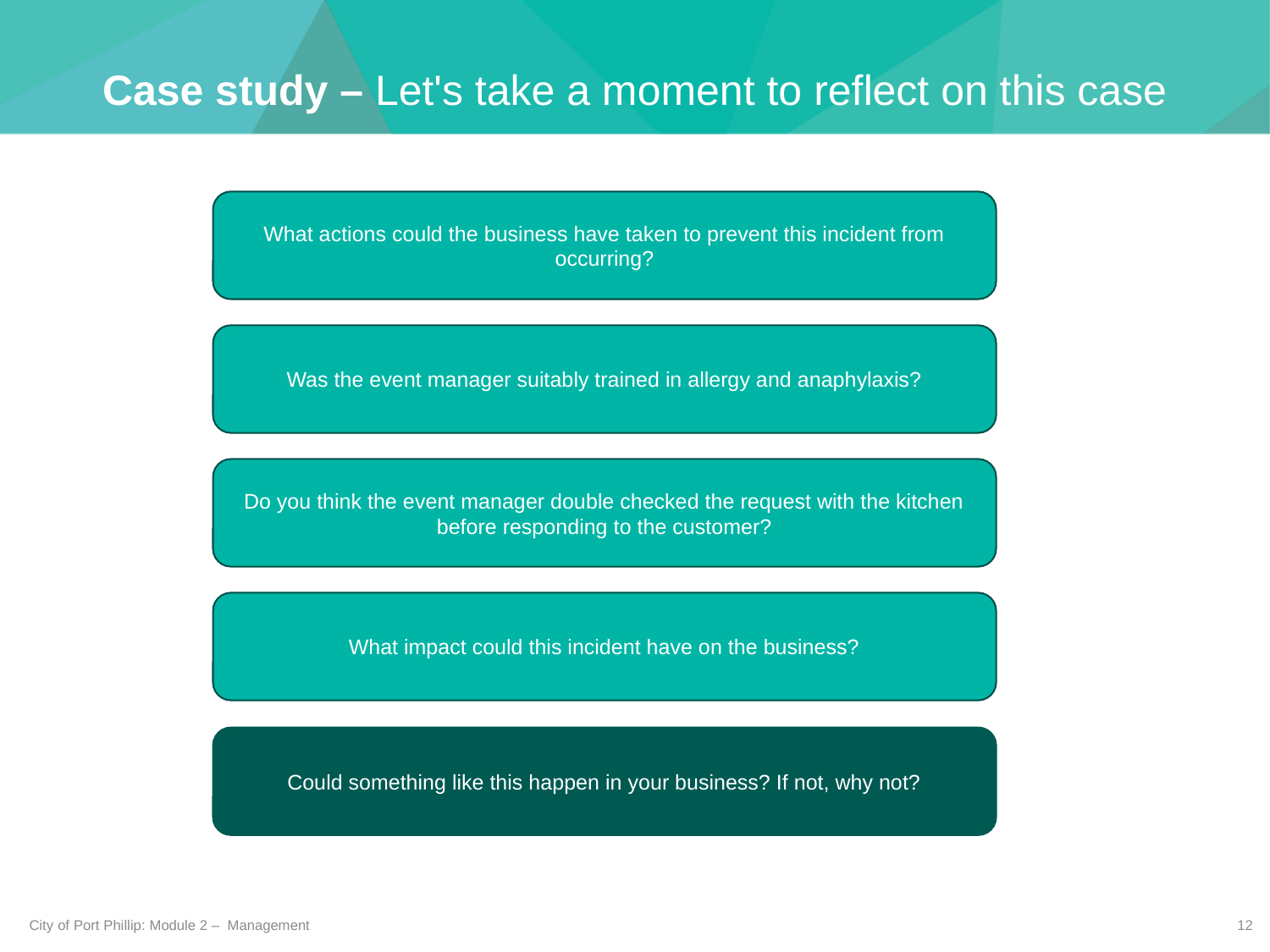

Case study – Let's take a moment to reflect on this case
What actions could the business have taken to prevent this incident from occurring?
Was the event manager suitably trained in allergy and anaphylaxis?
Do you think the event manager double checked the request with the kitchen before responding to the customer?
What impact could this incident have on the business?
Could something like this happen in your business? If not, why not?
City of Port Phillip: Module 2 –  Management
12